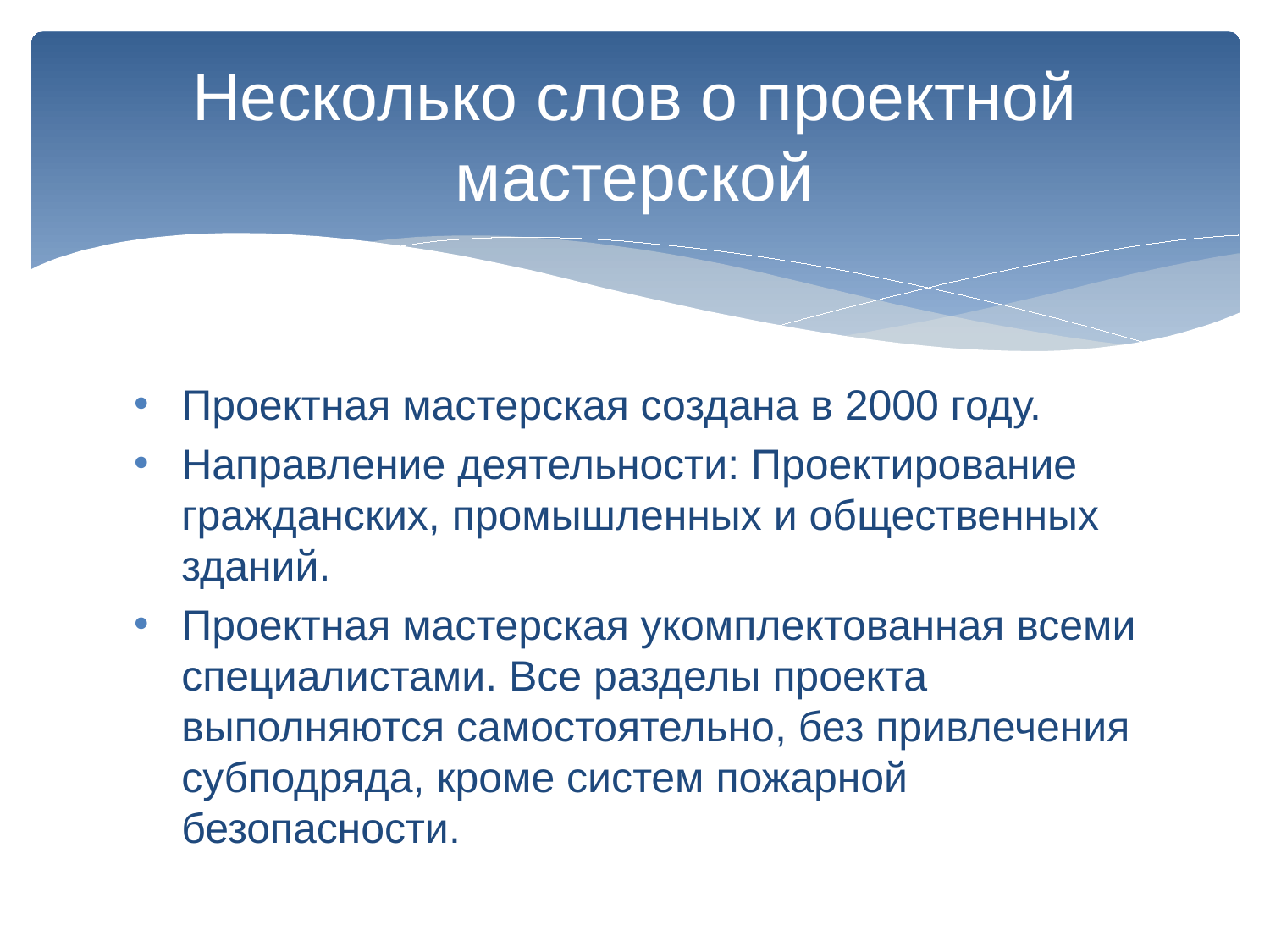

# Несколько слов о проектной мастерской
Проектная мастерская создана в 2000 году.
Направление деятельности: Проектирование гражданских, промышленных и общественных зданий.
Проектная мастерская укомплектованная всеми специалистами. Все разделы проекта выполняются самостоятельно, без привлечения субподряда, кроме систем пожарной безопасности.